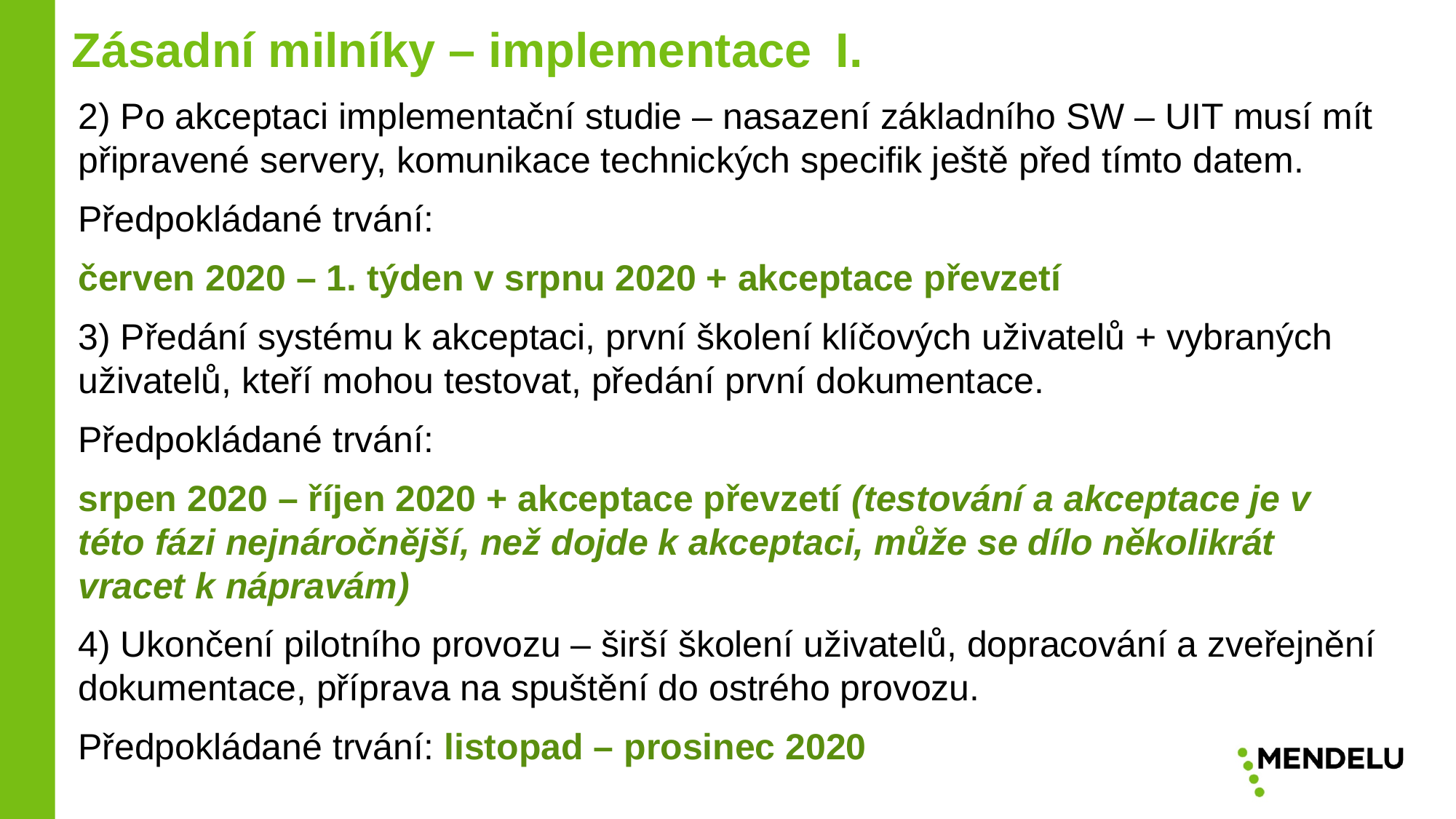

Zásadní milníky – implementace	I.
2) Po akceptaci implementační studie – nasazení základního SW – UIT musí mít připravené servery, komunikace technických specifik ještě před tímto datem.
Předpokládané trvání:
červen 2020 – 1. týden v srpnu 2020 + akceptace převzetí
3) Předání systému k akceptaci, první školení klíčových uživatelů + vybraných uživatelů, kteří mohou testovat, předání první dokumentace.
Předpokládané trvání:
srpen 2020 – říjen 2020 + akceptace převzetí (testování a akceptace je v této fázi nejnáročnější, než dojde k akceptaci, může se dílo několikrát vracet k nápravám)
4) Ukončení pilotního provozu – širší školení uživatelů, dopracování a zveřejnění dokumentace, příprava na spuštění do ostrého provozu.
Předpokládané trvání: listopad – prosinec 2020